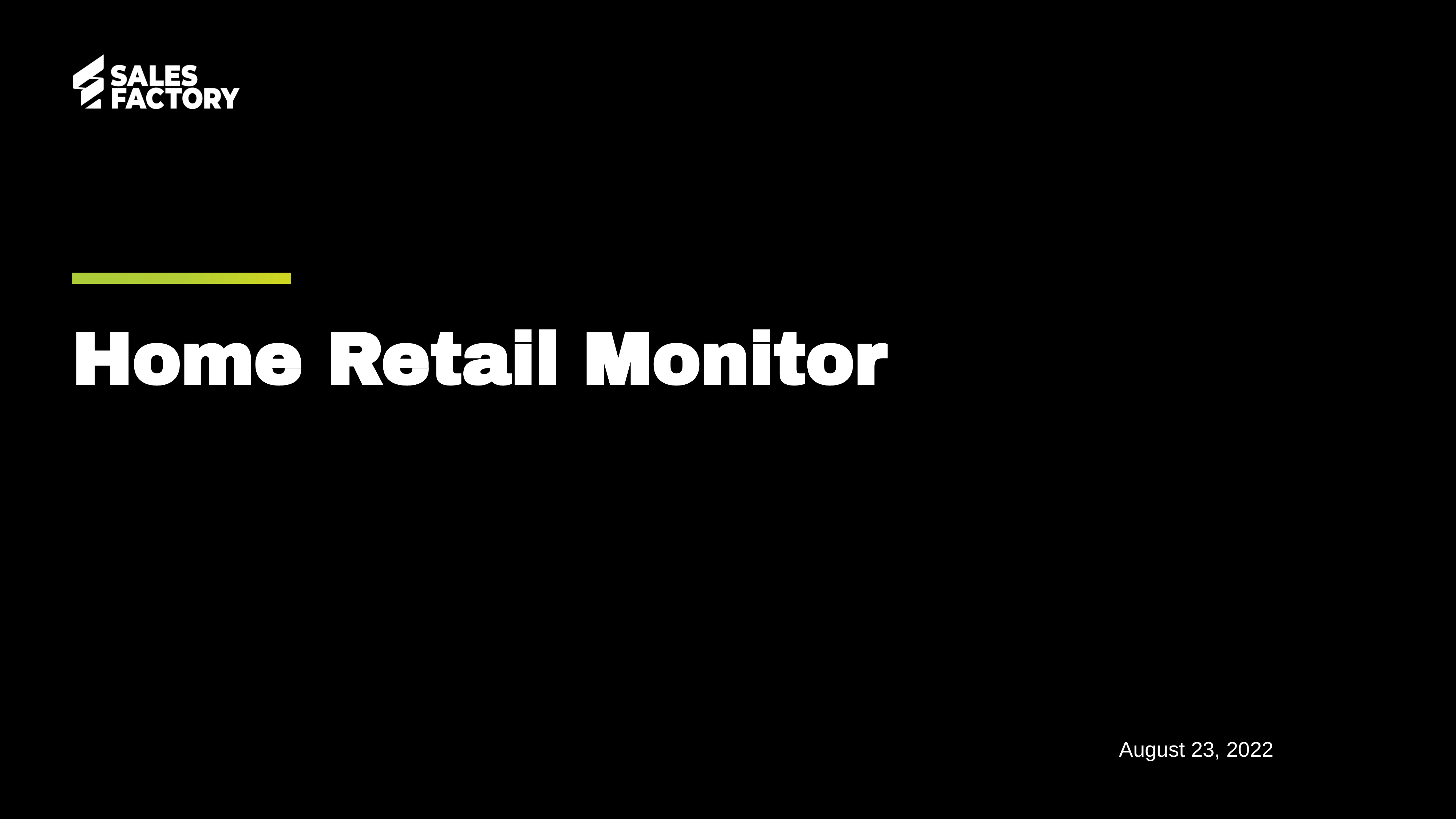

# Home Retail Monitor
August 23, 2022